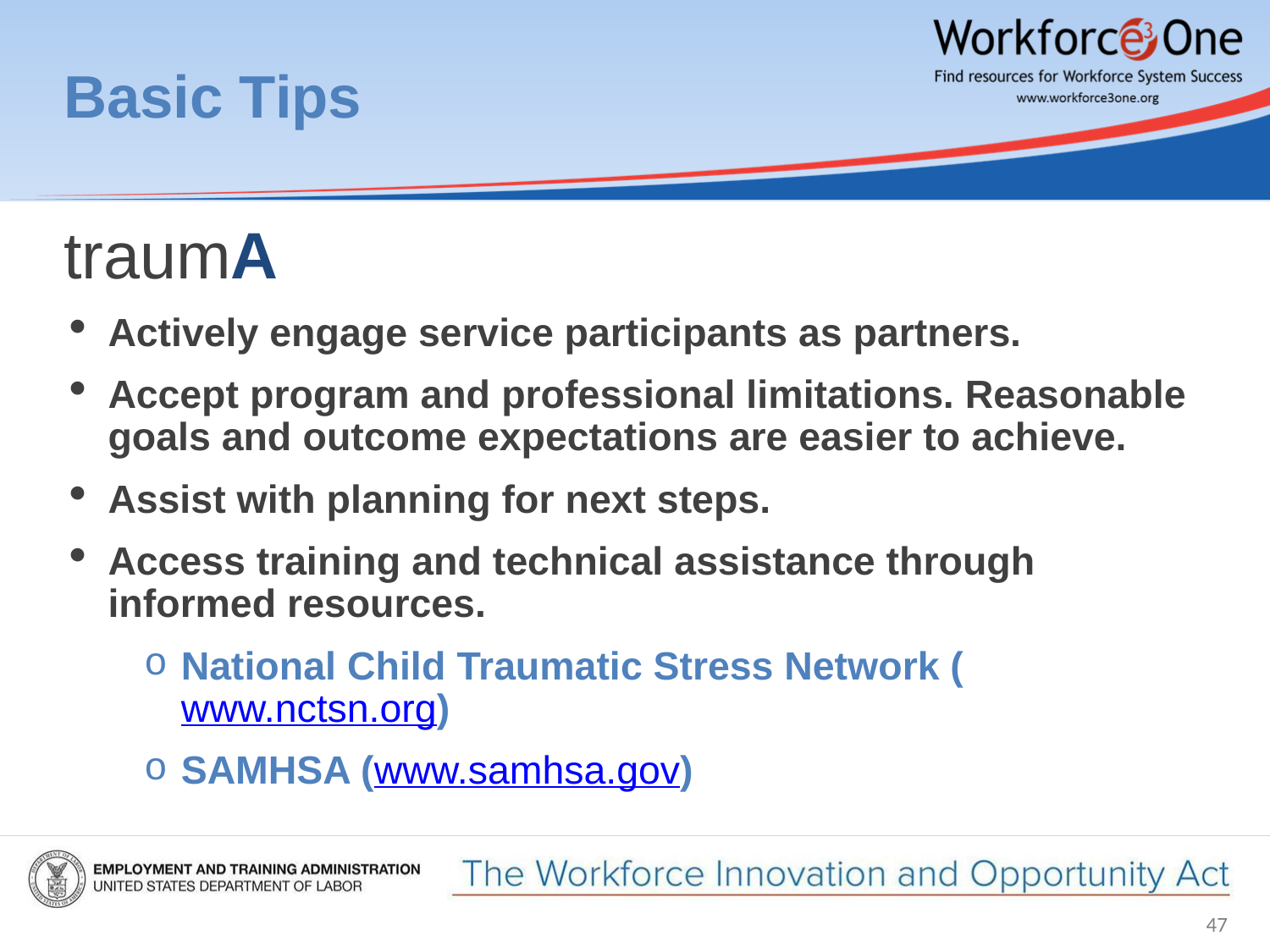

# Basic Tips
traumA
Actively engage service participants as partners.
Accept program and professional limitations. Reasonable goals and outcome expectations are easier to achieve.
Assist with planning for next steps.
Access training and technical assistance through informed resources.
National Child Traumatic Stress Network (www.nctsn.org)
SAMHSA (www.samhsa.gov)